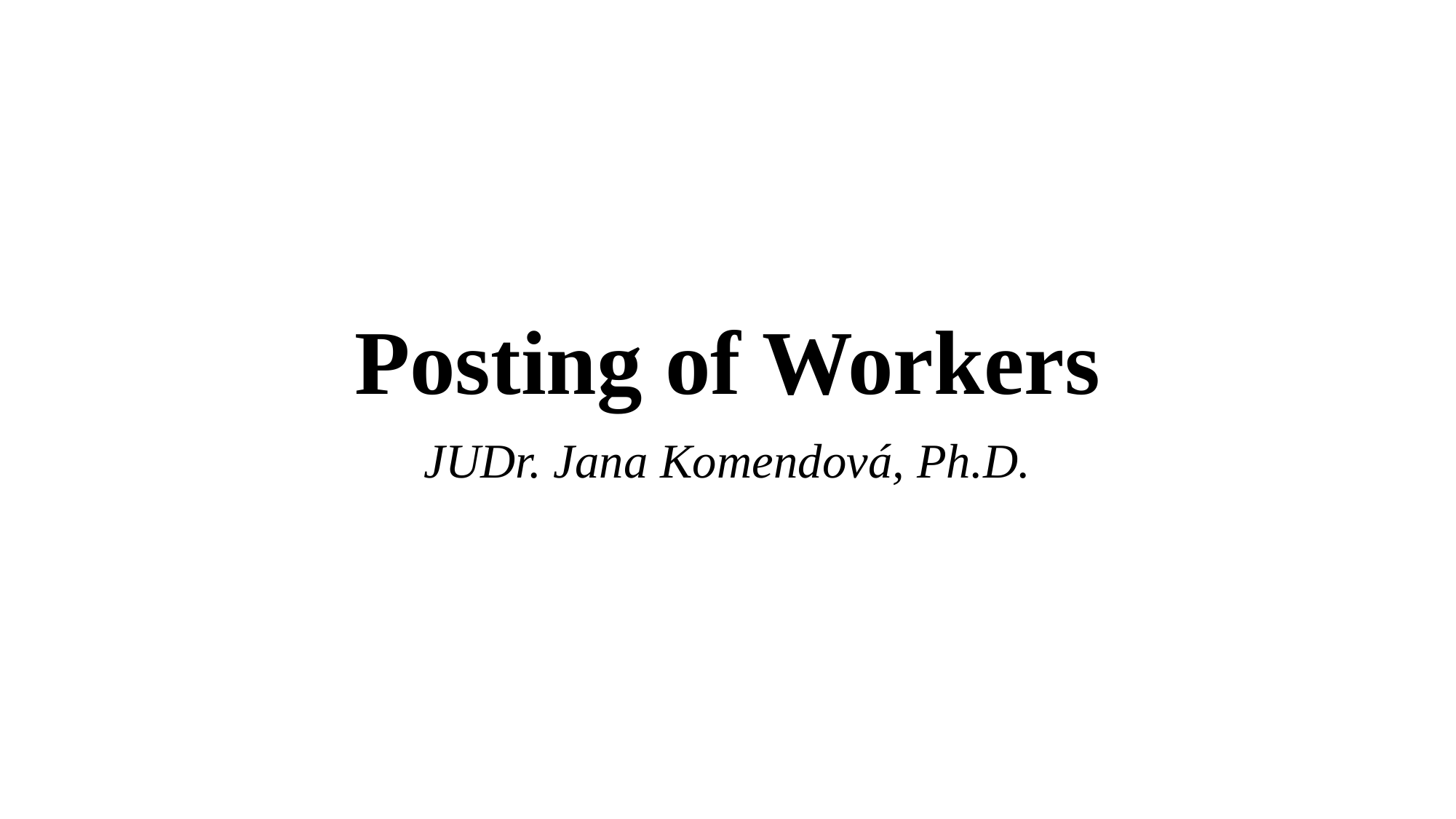

# Posting of Workers
JUDr. Jana Komendová, Ph.D.